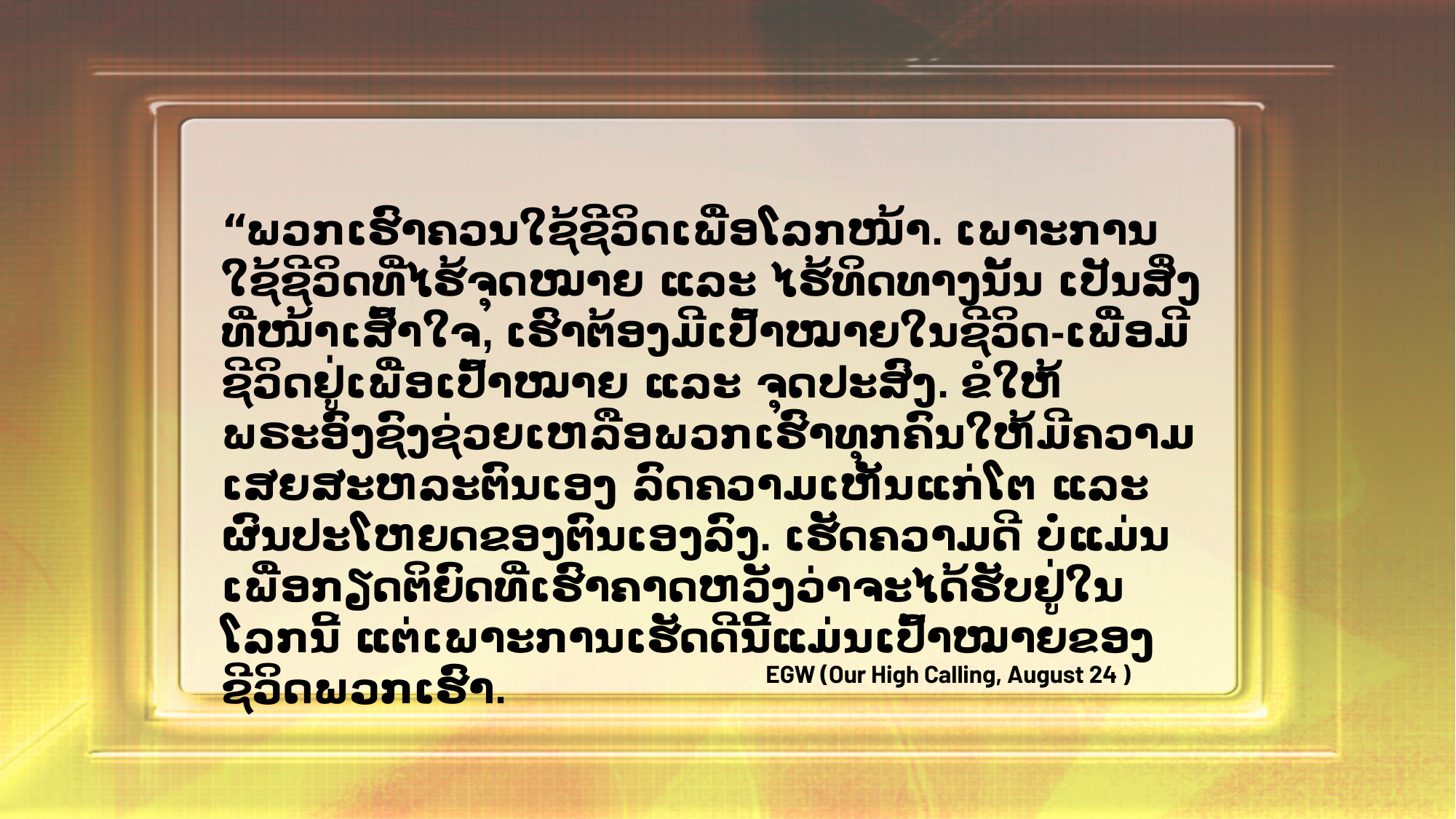

“ພວກເຮົາຄວນໃຊ້ຊີິວິດເພື່ອໂລກໜ້າ. ເພາະການໃຊ້ຊີວິດທີ່ໄຮ້ຈຸດໝາຍ ແລະ ໄຮ້ທິດທາງນັ້ນ ເປັນສິ່ງທີ່ໜ້າເສົ້າໃຈ, ເຮົາຕ້ອງມີເປົ້າໝາຍໃນຊີວິດ-ເພື່ອມີຊີວິດຢູ່ເພື່ອເປົ້າໝາຍ ແລະ ຈຸດປະສົງ. ຂໍໃຫ້ພຣະອົງຊົງຊ່ວຍເຫລືອພວກເຮົາທຸກຄົນໃຫ້ມີຄວາມເສຍສະຫລະຕົນເອງ ລົດຄວາມເຫັນແກ່ໂຕ ແລະ ຜົນປະໂຫຍດຂອງຕົນເອງລົງ. ເຮັດຄວາມດີ ບໍ່ແມ່ນເພື່ອກຽດຕິຍົດທີ່ເຮົາຄາດຫວັງວ່າຈະໄດ້ຮັບຢູ່ໃນໂລກນີ້ ແຕ່ເພາະການເຮັດດີນີ້ແມ່ນເປົ້າໝາຍຂອງຊີວິດພວກເຮົາ.
EGW (Our High Calling, August 24 )